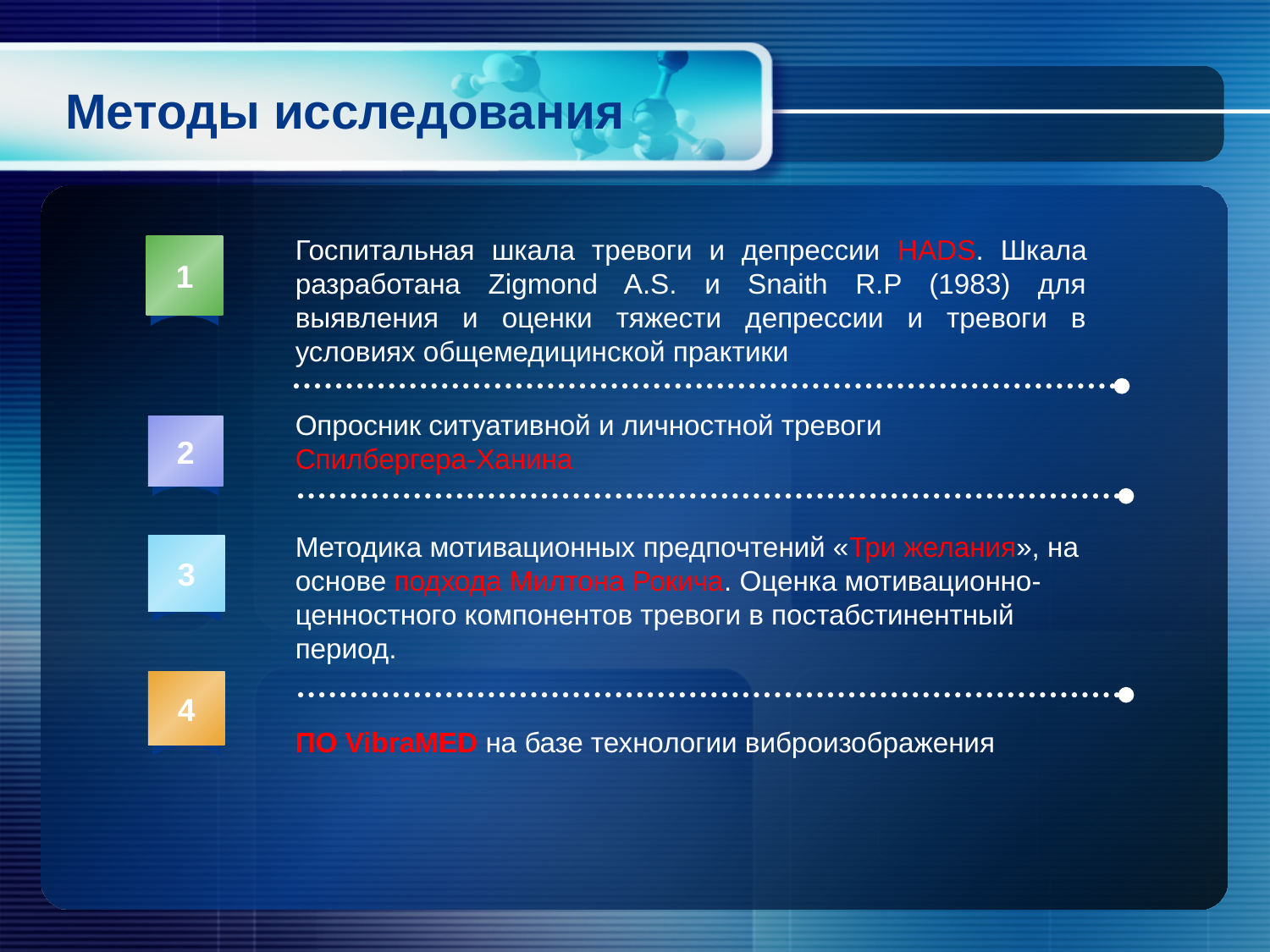

# Методы исследования
Госпитальная шкала тревоги и депрессии HADS. Шкала разработана Zigmond A.S. и Snaith R.P (1983) для выявления и оценки тяжести депрессии и тревоги в условиях общемедицинской практики
1

Опросник ситуативной и личностной тревоги
Спилбергера-Ханина
2

Методика мотивационных предпочтений «Три желания», на основе подхода Милтона Рокича. Оценка мотивационно-ценностного компонентов тревоги в постабстинентный период.
3

4

ПО VibraMED на базе технологии виброизображения